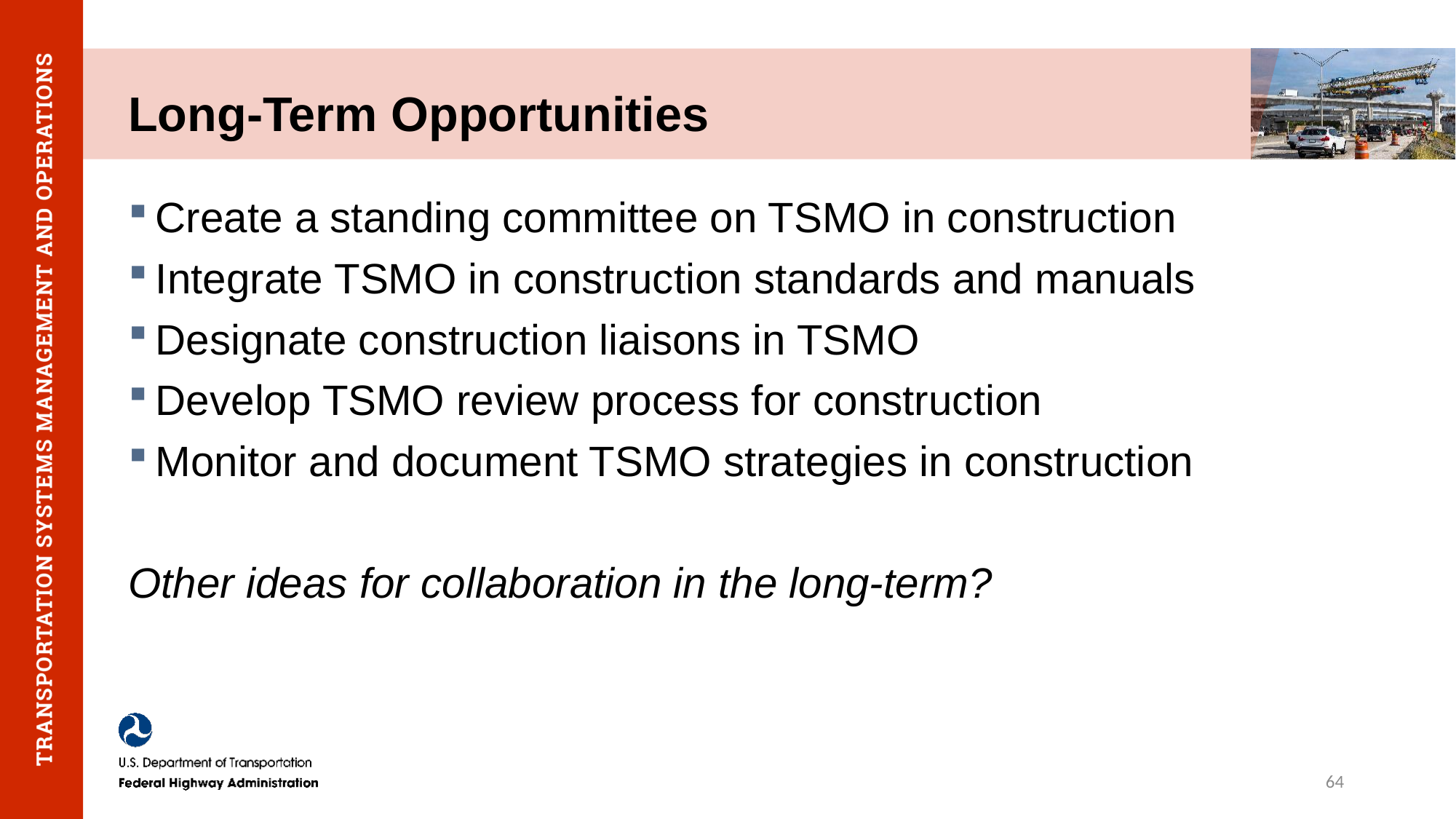

# Long-Term Opportunities
Create a standing committee on TSMO in construction
Integrate TSMO in construction standards and manuals
Designate construction liaisons in TSMO
Develop TSMO review process for construction
Monitor and document TSMO strategies in construction

Other ideas for collaboration in the long-term?

64